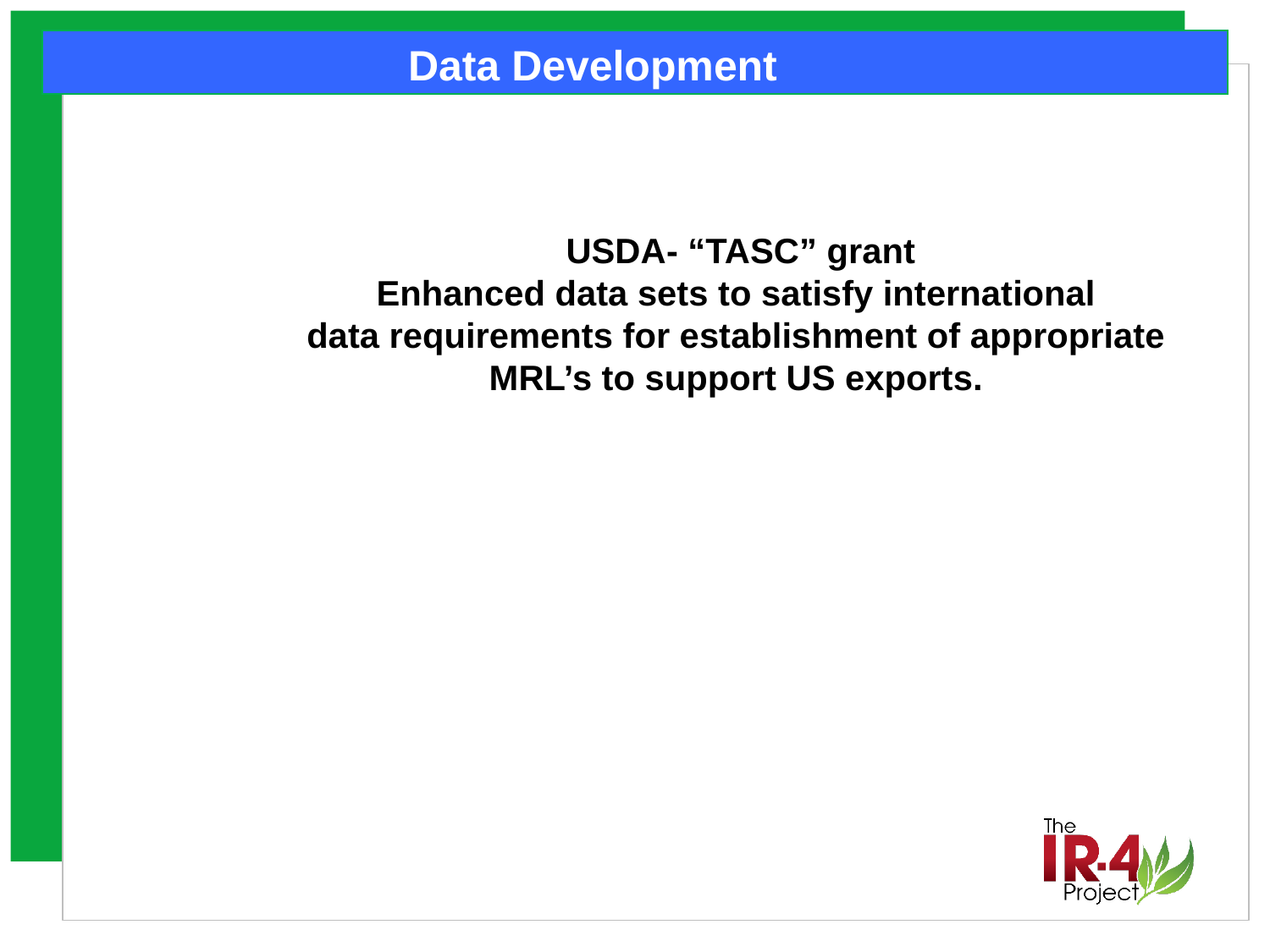

Data Development
USDA- “TASC” grant
Enhanced data sets to satisfy international
data requirements for establishment of appropriate
MRL’s to support US exports.